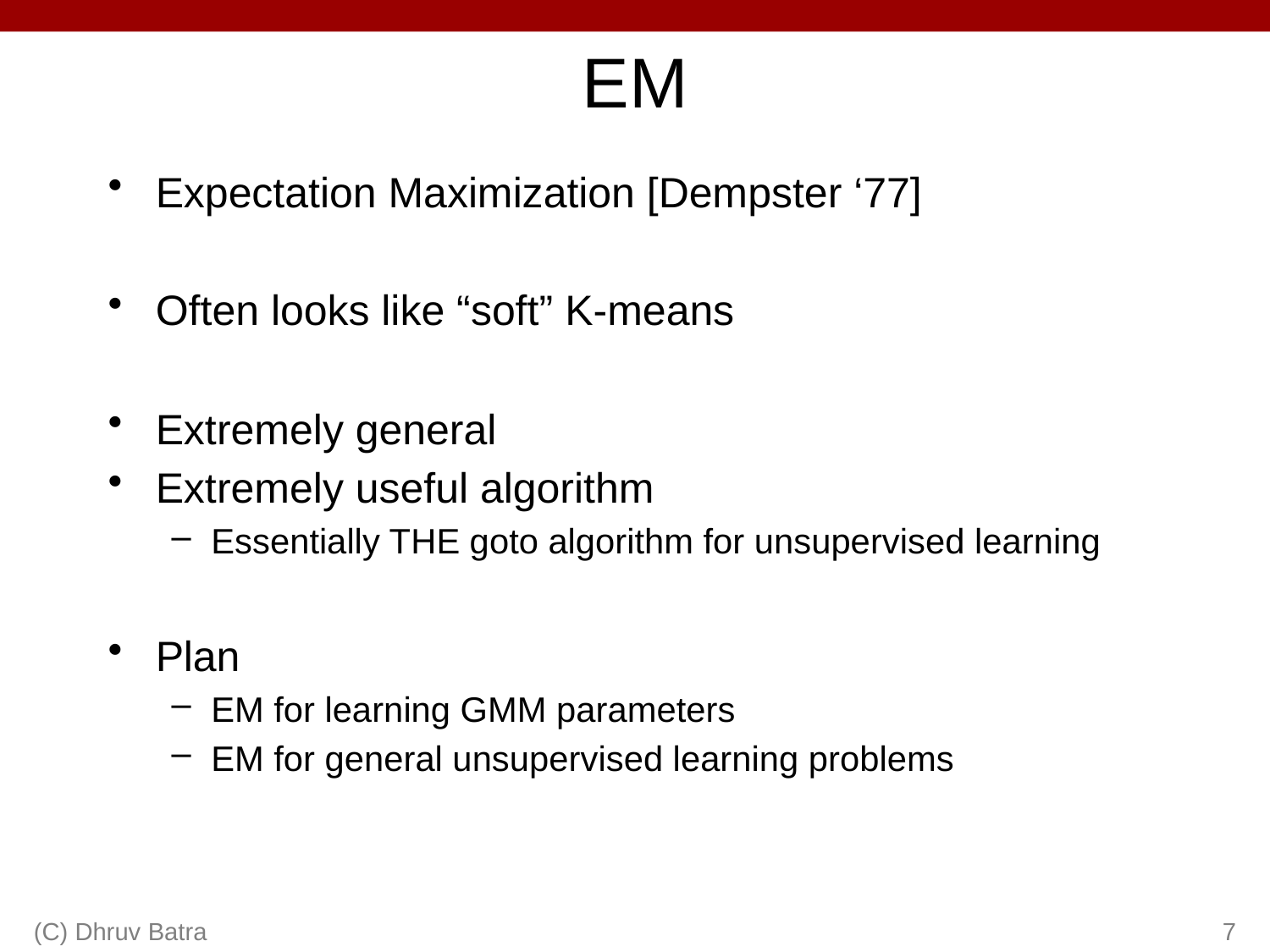

# EM
Expectation Maximization [Dempster ‘77]

Often looks like “soft” K-means

Extremely general
Extremely useful algorithm
Essentially THE goto algorithm for unsupervised learning

Plan
EM for learning GMM parameters
EM for general unsupervised learning problems

(C) Dhruv Batra
7